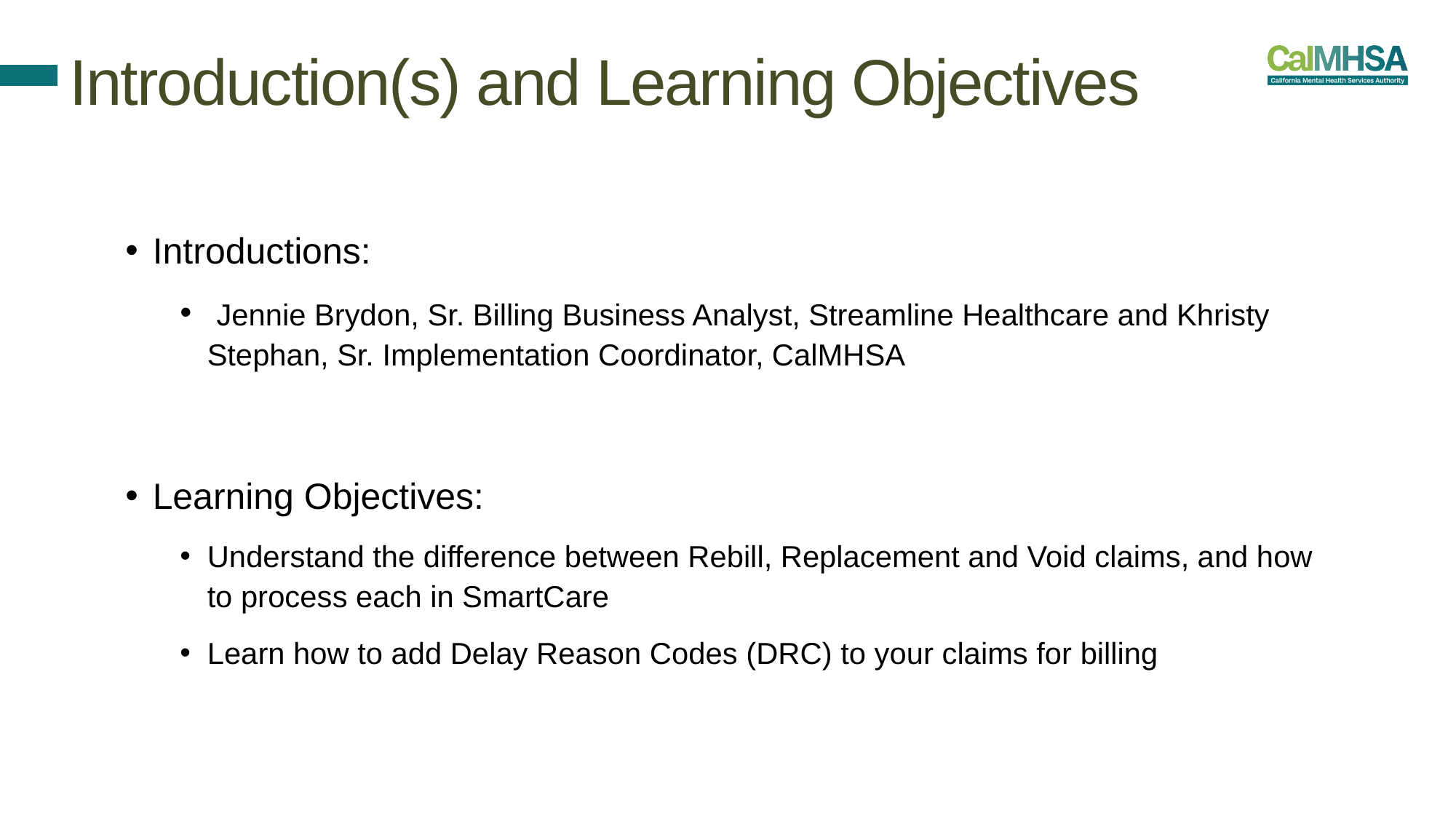

# Introduction(s) and Learning Objectives
Introductions:
 Jennie Brydon, Sr. Billing Business Analyst, Streamline Healthcare and Khristy Stephan, Sr. Implementation Coordinator, CalMHSA

Learning Objectives:
Understand the difference between Rebill, Replacement and Void claims, and how to process each in SmartCare
Learn how to add Delay Reason Codes (DRC) to your claims for billing